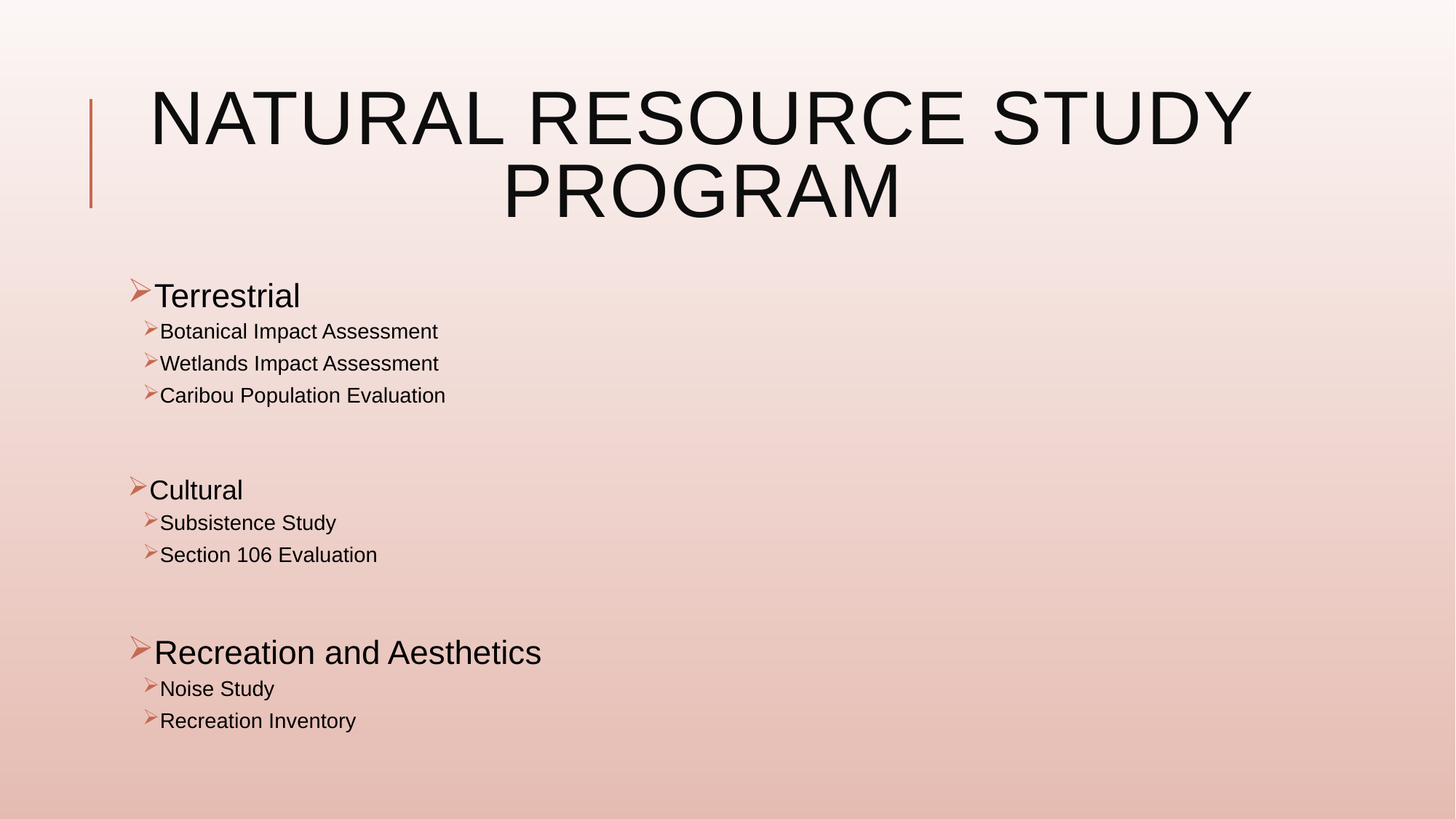

# Natural Resource Study Program
Terrestrial
Botanical Impact Assessment
Wetlands Impact Assessment
Caribou Population Evaluation

Cultural
Subsistence Study
Section 106 Evaluation

Recreation and Aesthetics
Noise Study
Recreation Inventory